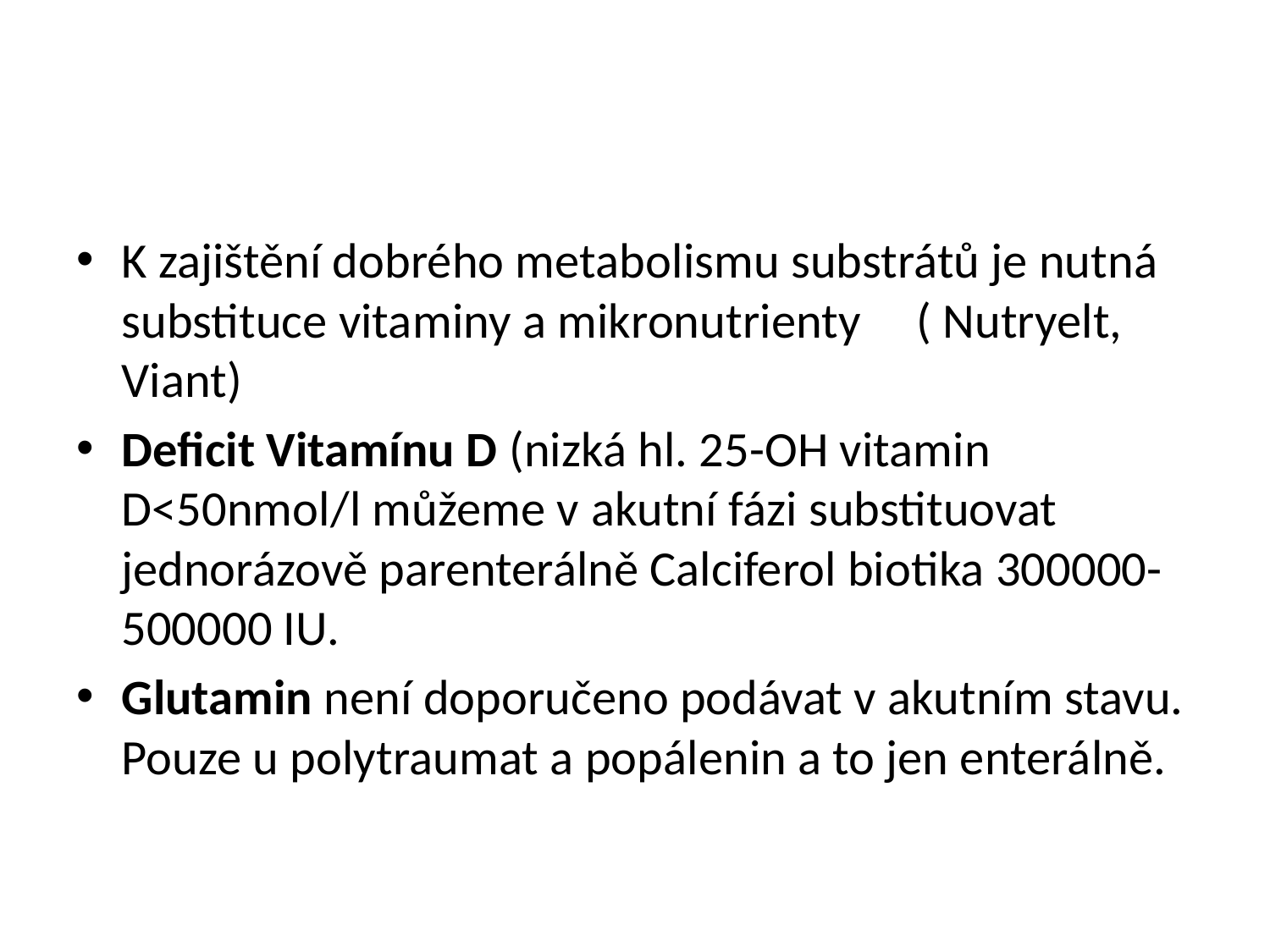

#
K zajištění dobrého metabolismu substrátů je nutná substituce vitaminy a mikronutrienty     ( Nutryelt, Viant)
Deficit Vitamínu D (nizká hl. 25-OH vitamin D<50nmol/l můžeme v akutní fázi substituovat jednorázově parenterálně Calciferol biotika 300000-500000 IU.
Glutamin není doporučeno podávat v akutním stavu. Pouze u polytraumat a popálenin a to jen enterálně.